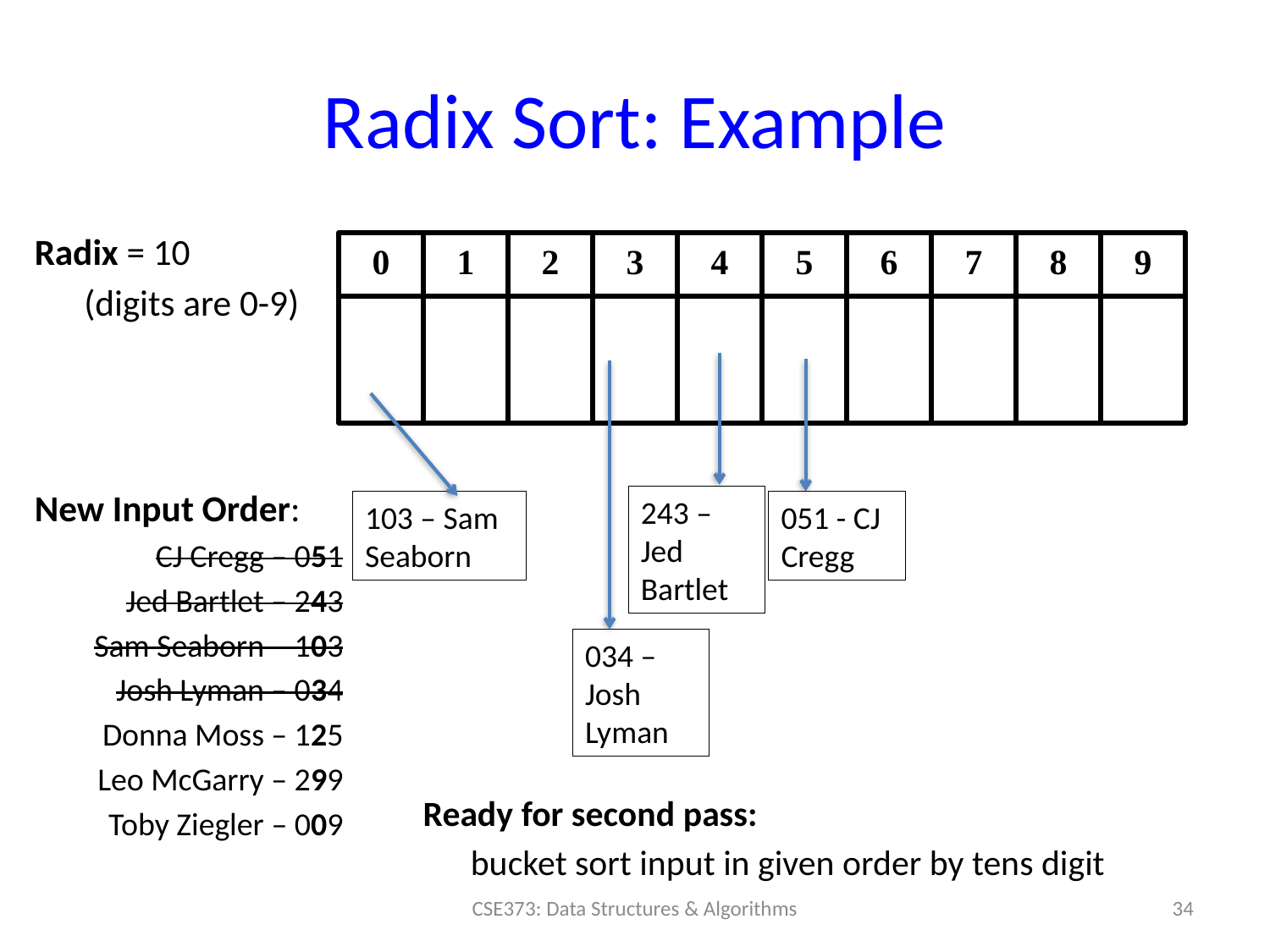

# Radix Sort: Example
Radix = 10
	(digits are 0-9)

New Input Order:
CJ Cregg – 051
Jed Bartlet – 243
Sam Seaborn – 103
Josh Lyman – 034
Donna Moss – 125
Leo McGarry – 299
Toby Ziegler – 009

0
1
2
3
4
5
6
7
8
9

243 – Jed Bartlet
103 – Sam Seaborn
051 - CJ Cregg
034 – Josh Lyman
Ready for second pass:
	bucket sort input in given order by tens digit
34
CSE373: Data Structures & Algorithms